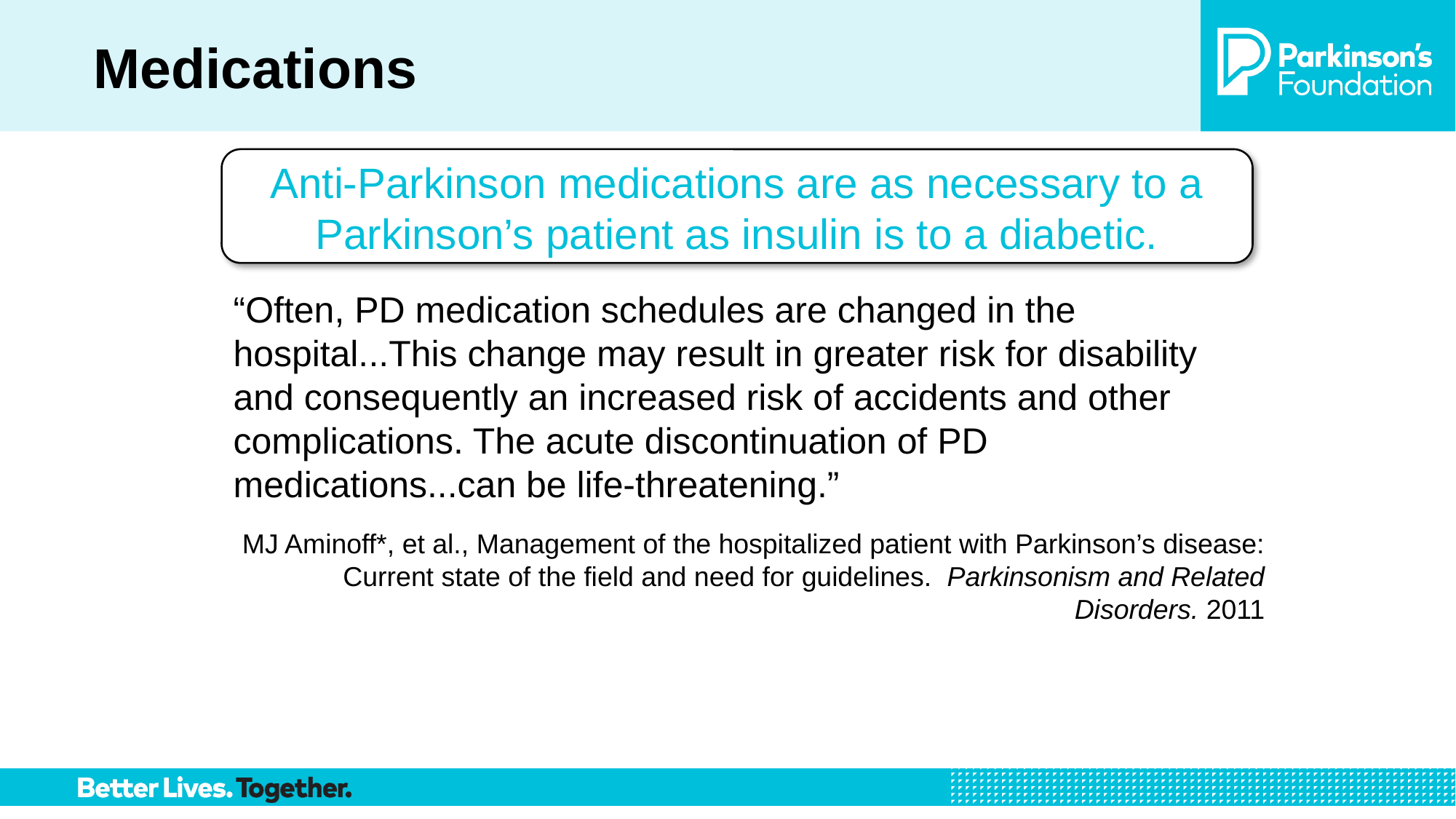

# Medications
Anti-Parkinson medications are as necessary to a Parkinson’s patient as insulin is to a diabetic.

“Often, PD medication schedules are changed in the hospital...This change may result in greater risk for disability and consequently an increased risk of accidents and other complications. The acute discontinuation of PD medications...can be life-threatening.”

MJ Aminoff*, et al., Management of the hospitalized patient with Parkinson’s disease: Current state of the field and need for guidelines.  Parkinsonism and Related Disorders. 2011